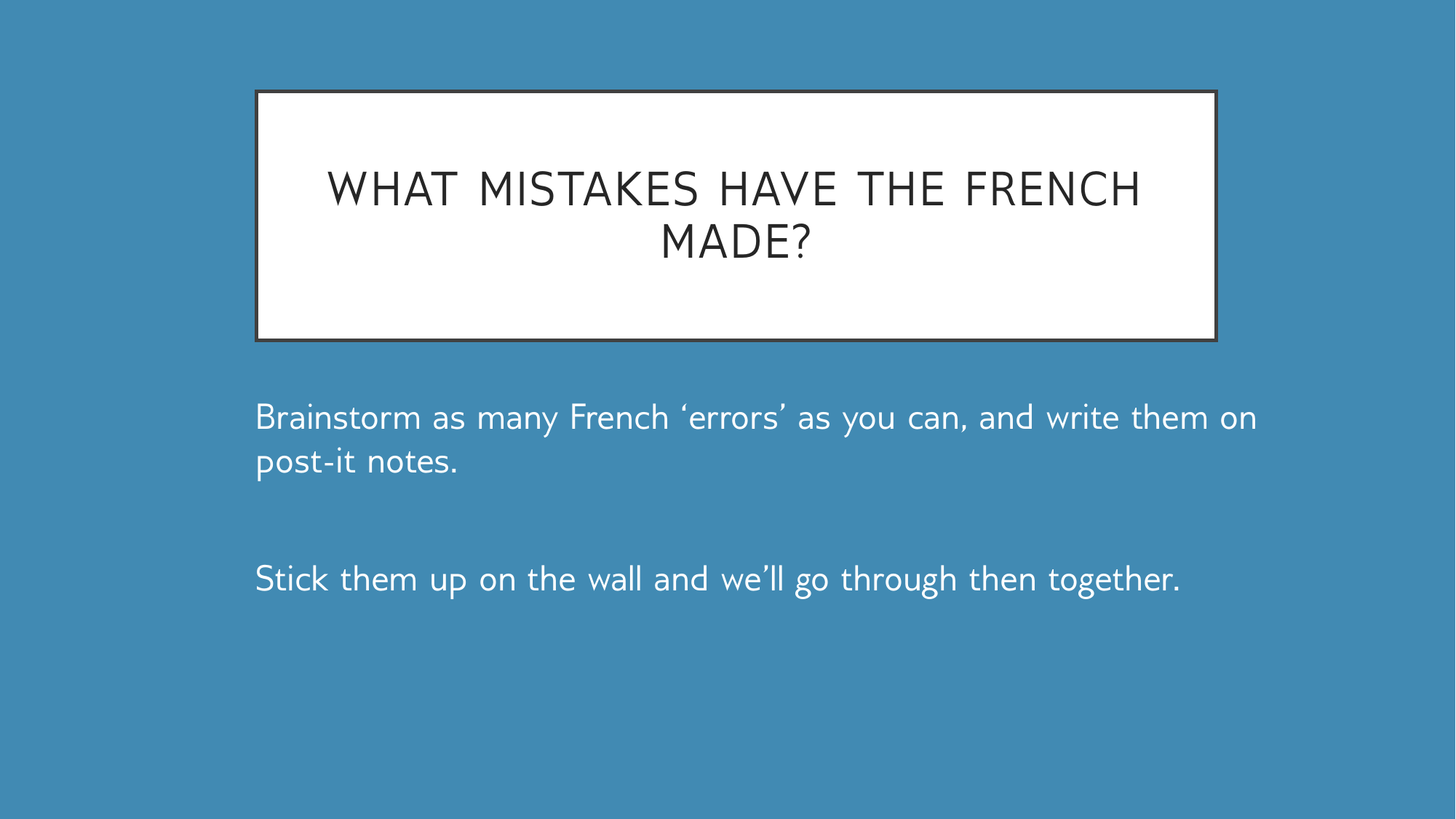

# What mistakes have the French made?
Brainstorm as many French ‘errors’ as you can, and write them on post-it notes.

Stick them up on the wall and we’ll go through then together.